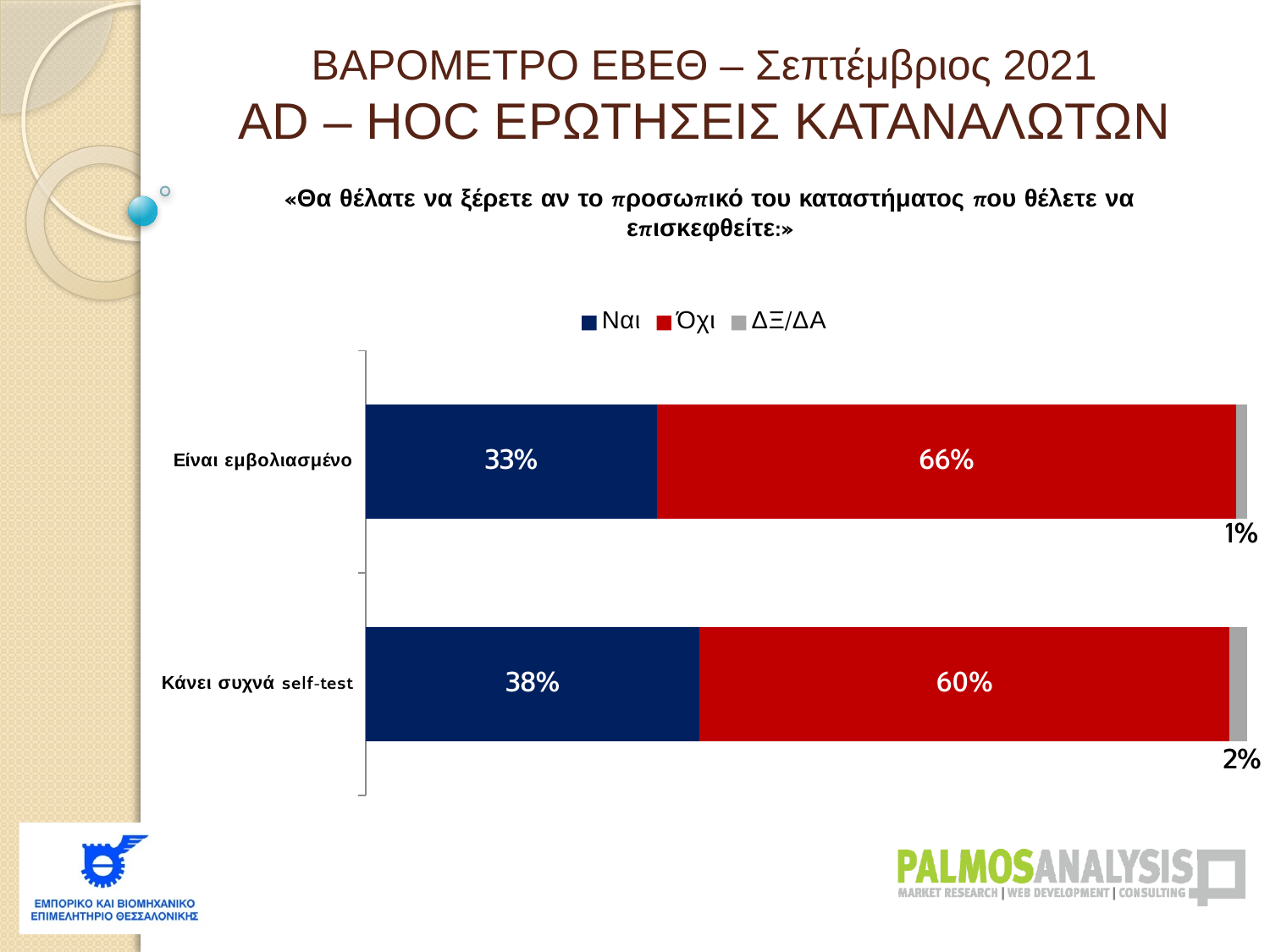

ΒΑΡΟΜΕΤΡΟ ΕΒΕΘ – Σεπτέμβριος 2021
AD – HOC ΕΡΩΤΗΣΕΙΣ ΚΑΤΑΝΑΛΩΤΩΝ
«Θα θέλατε να ξέρετε αν το προσωπικό του καταστήματος που θέλετε να επισκεφθείτε:»

### Chart

| Category | Ναι | Όχι | ΔΞ/ΔΑ |
|---|---|---|---|
| Είναι εμβολιασμένο | 0.33001422475106695 | 0.6571834992887626 | 0.0128022759601707 |
| Κάνει συχνά self-test | 0.3783783783783786 | 0.601706970128023 | 0.01991465149359887 |